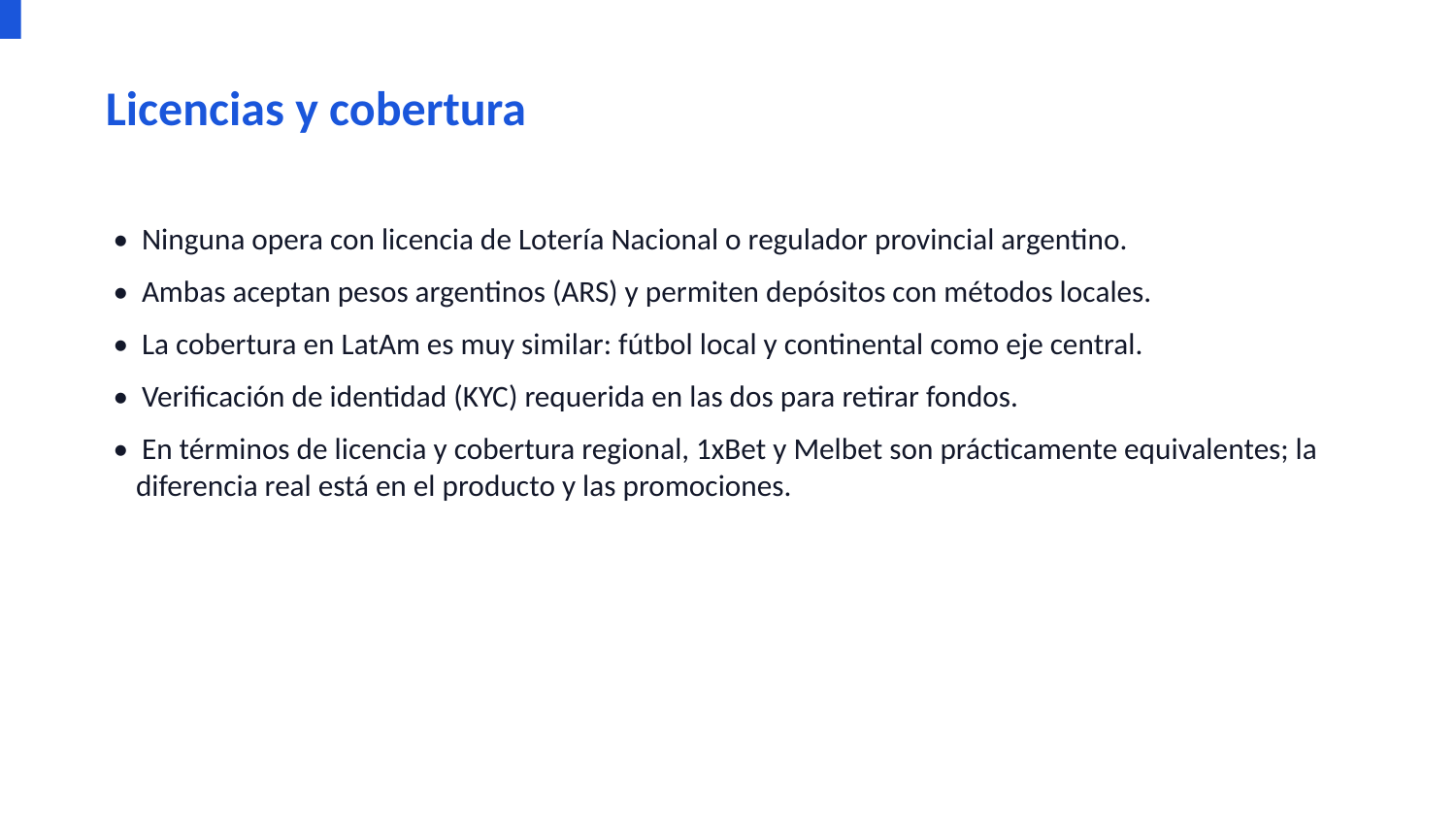

Licencias y cobertura
•  Ninguna opera con licencia de Lotería Nacional o regulador provincial argentino.
•  Ambas aceptan pesos argentinos (ARS) y permiten depósitos con métodos locales.
•  La cobertura en LatAm es muy similar: fútbol local y continental como eje central.
•  Verificación de identidad (KYC) requerida en las dos para retirar fondos.
•  En términos de licencia y cobertura regional, 1xBet y Melbet son prácticamente equivalentes; la diferencia real está en el producto y las promociones.